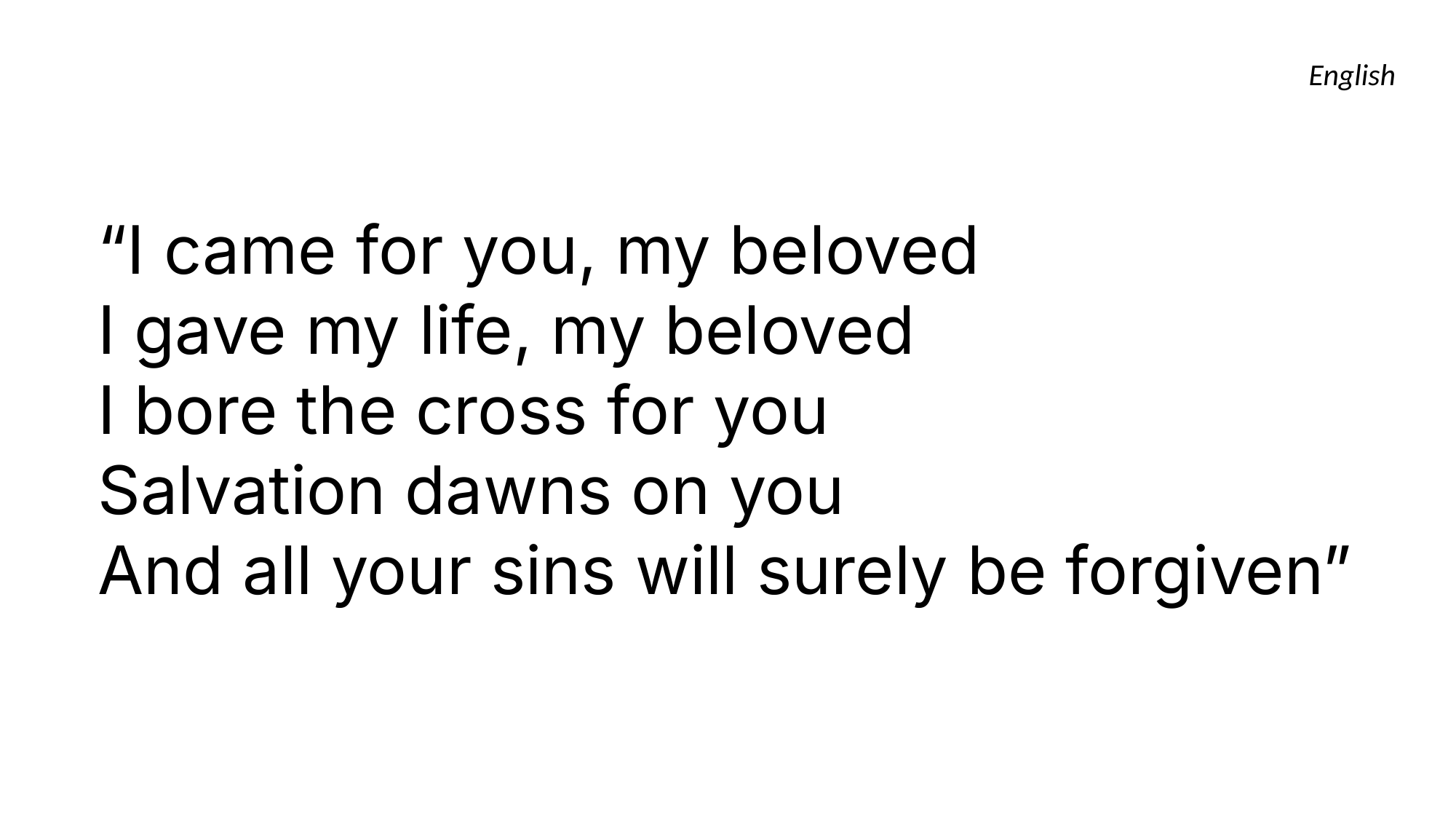

English
“I came for you, my beloved
I gave my life, my beloved
I bore the cross for you
Salvation dawns on you
And all your sins will surely be forgiven”